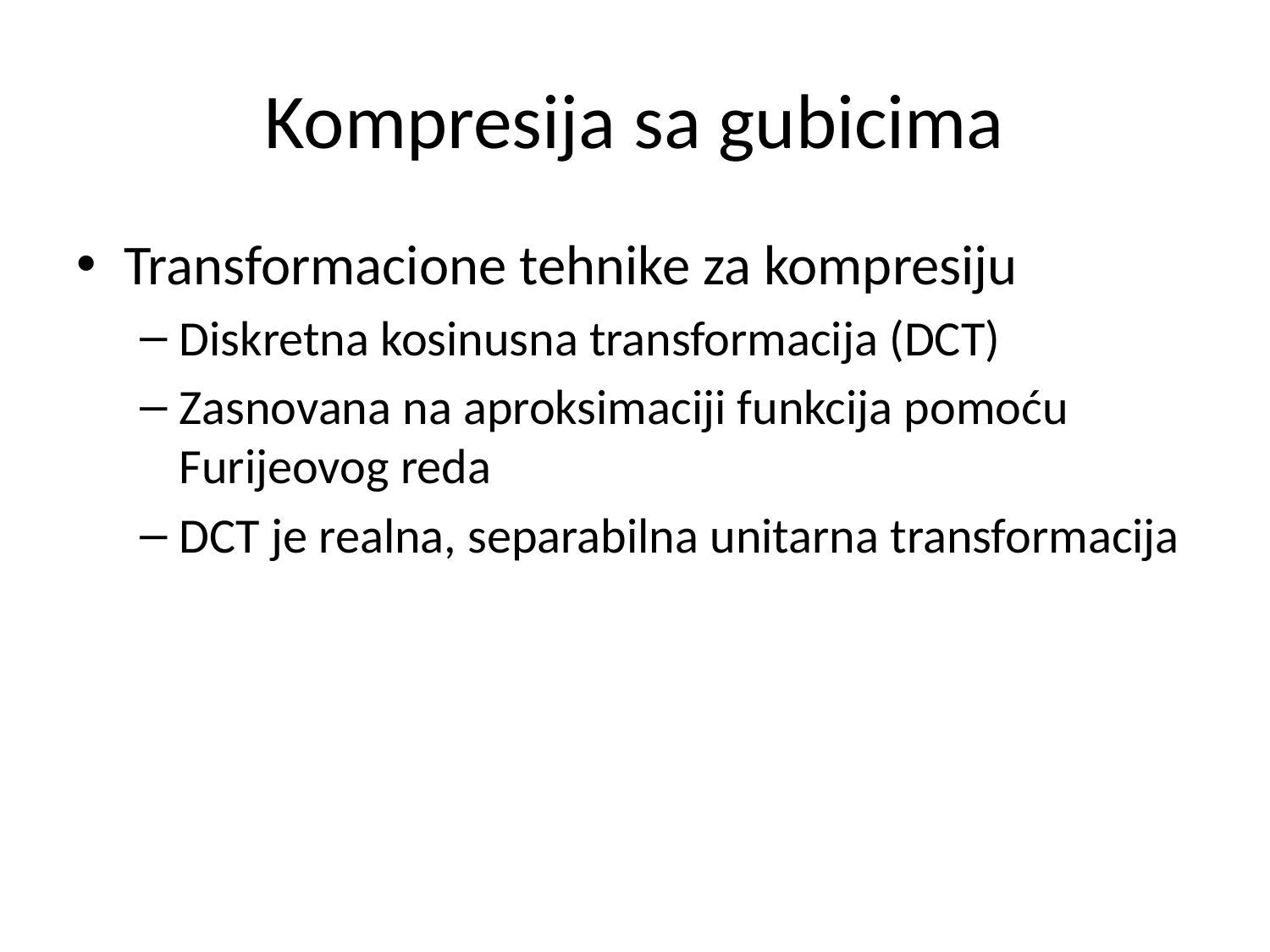

# Kompresija sa gubicima
Transformacione tehnike za kompresiju
Diskretna kosinusna transformacija (DCT)
Zasnovana na aproksimaciji funkcija pomoću Furijeovog reda
DCT je realna, separabilna unitarna transformacija